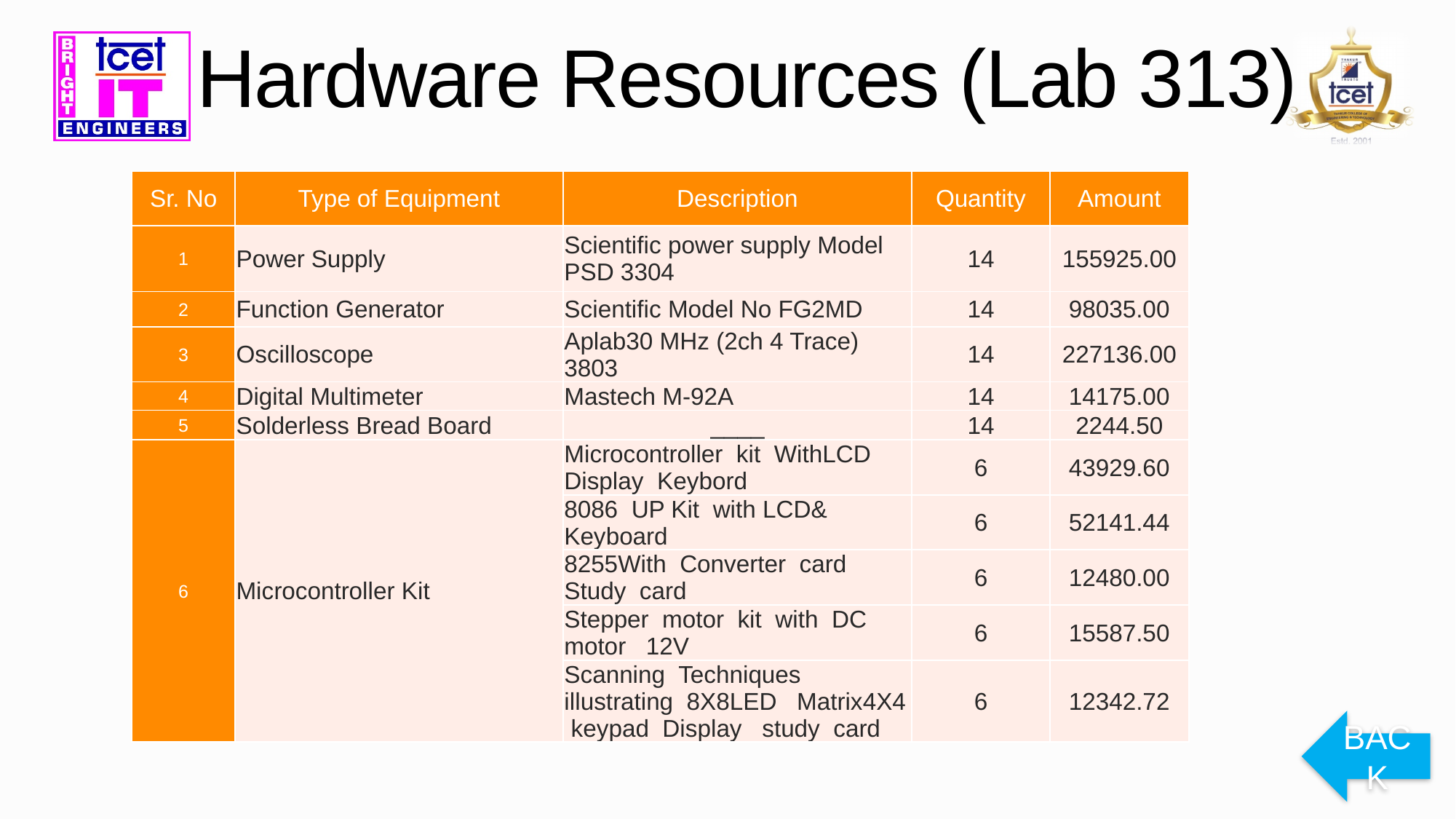

# Hardware Resources (Lab 313)
| Sr. No | Type of Equipment | Description | Quantity | Amount |
| --- | --- | --- | --- | --- |
| 1 | Power Supply | Scientific power supply Model PSD 3304 | 14 | 155925.00 |
| 2 | Function Generator | Scientific Model No FG2MD | 14 | 98035.00 |
| 3 | Oscilloscope | Aplab30 MHz (2ch 4 Trace) 3803 | 14 | 227136.00 |
| 4 | Digital Multimeter | Mastech M-92A | 14 | 14175.00 |
| 5 | Solderless Bread Board | \_\_\_\_ | 14 | 2244.50 |
| 6 | Microcontroller Kit | Microcontroller kit WithLCD Display Keybord | 6 | 43929.60 |
|  |  | 8086 UP Kit with LCD& Keyboard | 6 | 52141.44 |
|  |  | 8255With Converter card Study card | 6 | 12480.00 |
|  |  | Stepper motor kit with DC motor 12V | 6 | 15587.50 |
|  |  | Scanning Techniques illustrating 8X8LED Matrix4X4 keypad Display study card | 6 | 12342.72 |
BACK